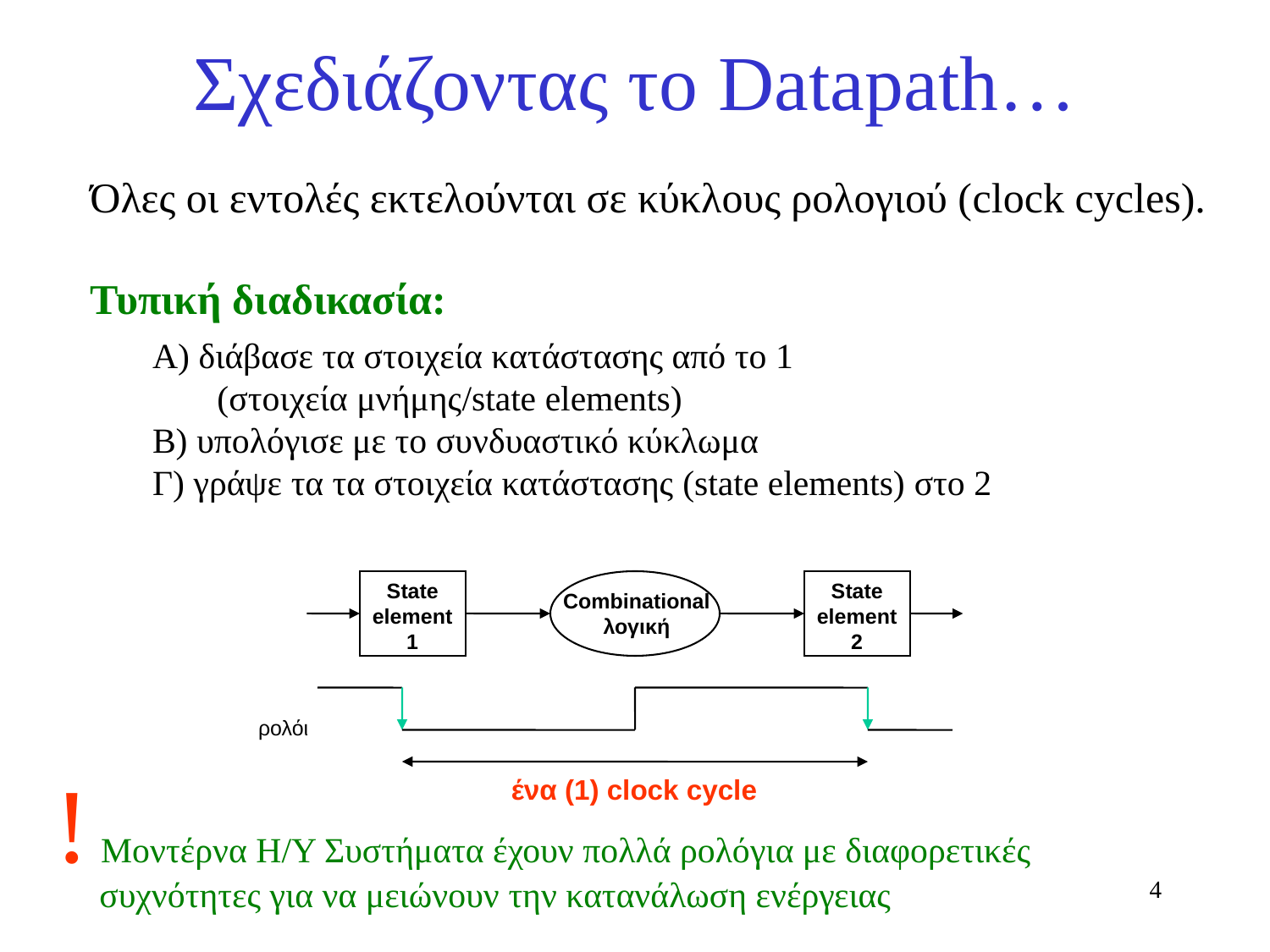

# Σχεδιάζοντας το Datapath…
Όλες οι εντολές εκτελούνται σε κύκλους ρολογιού (clock cycles).

Τυπική διαδικασία:

       Α) διάβασε τα στοιχεία κατάστασης από το 1
	(στοιχεία μνήμης/state elements)
       B) υπολόγισε με το συνδυαστικό κύκλωμα
       Γ) γράψε τα τα στοιχεία κατάστασης (state elements) στο 2

State
element
1

State
element
2
Combinational
λογική

ρολόι

ένα (1) clock cycle
! Μοντέρνα Η/Υ Συστήματα έχουν πολλά ρολόγια με διαφορετικές
     συχνότητες για να μειώνουν την κατανάλωση ενέργειας
4